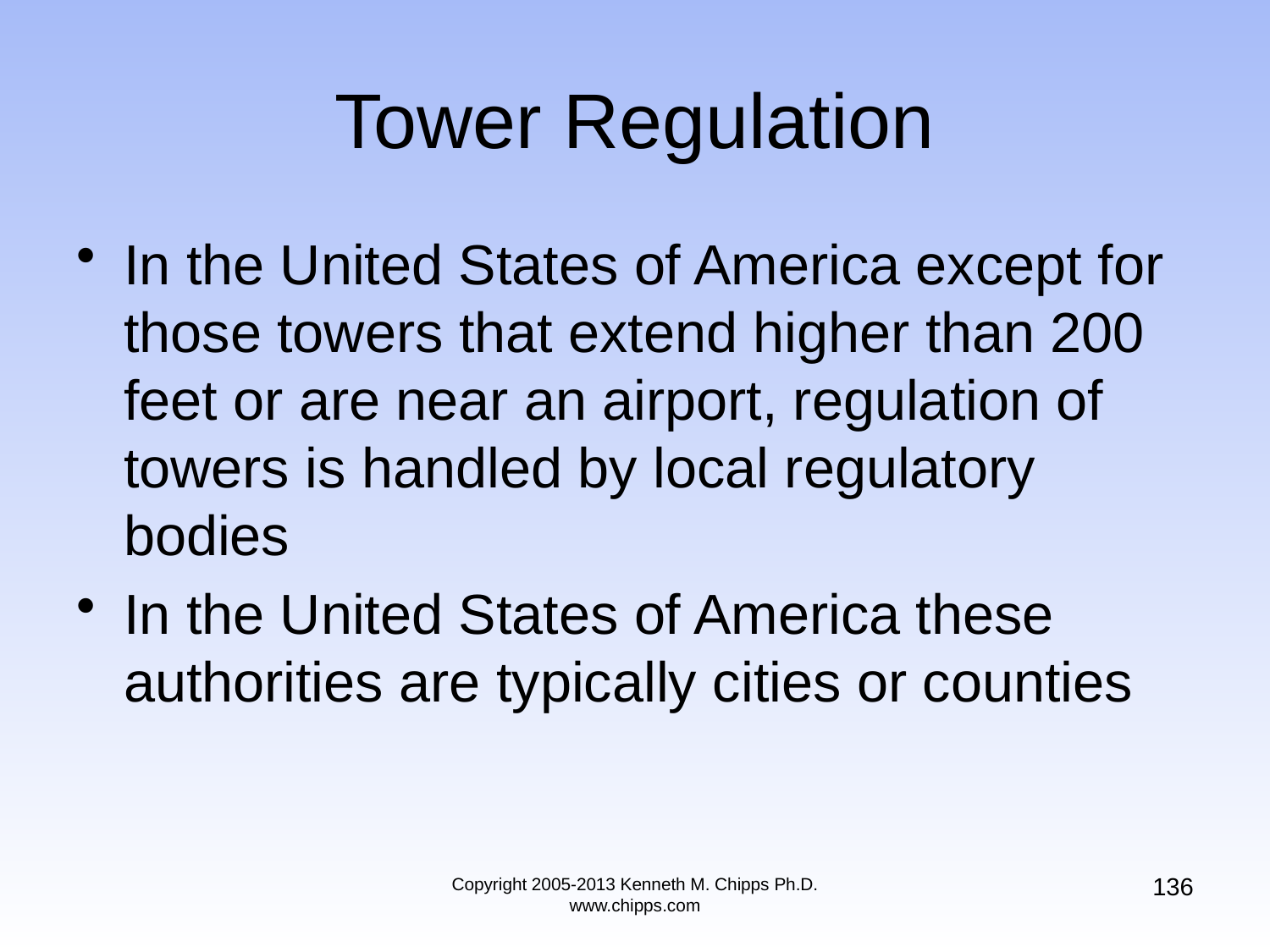

# Tower Regulation
In the United States of America except for those towers that extend higher than 200 feet or are near an airport, regulation of towers is handled by local regulatory bodies
In the United States of America these authorities are typically cities or counties
136
Copyright 2005-2013 Kenneth M. Chipps Ph.D. www.chipps.com